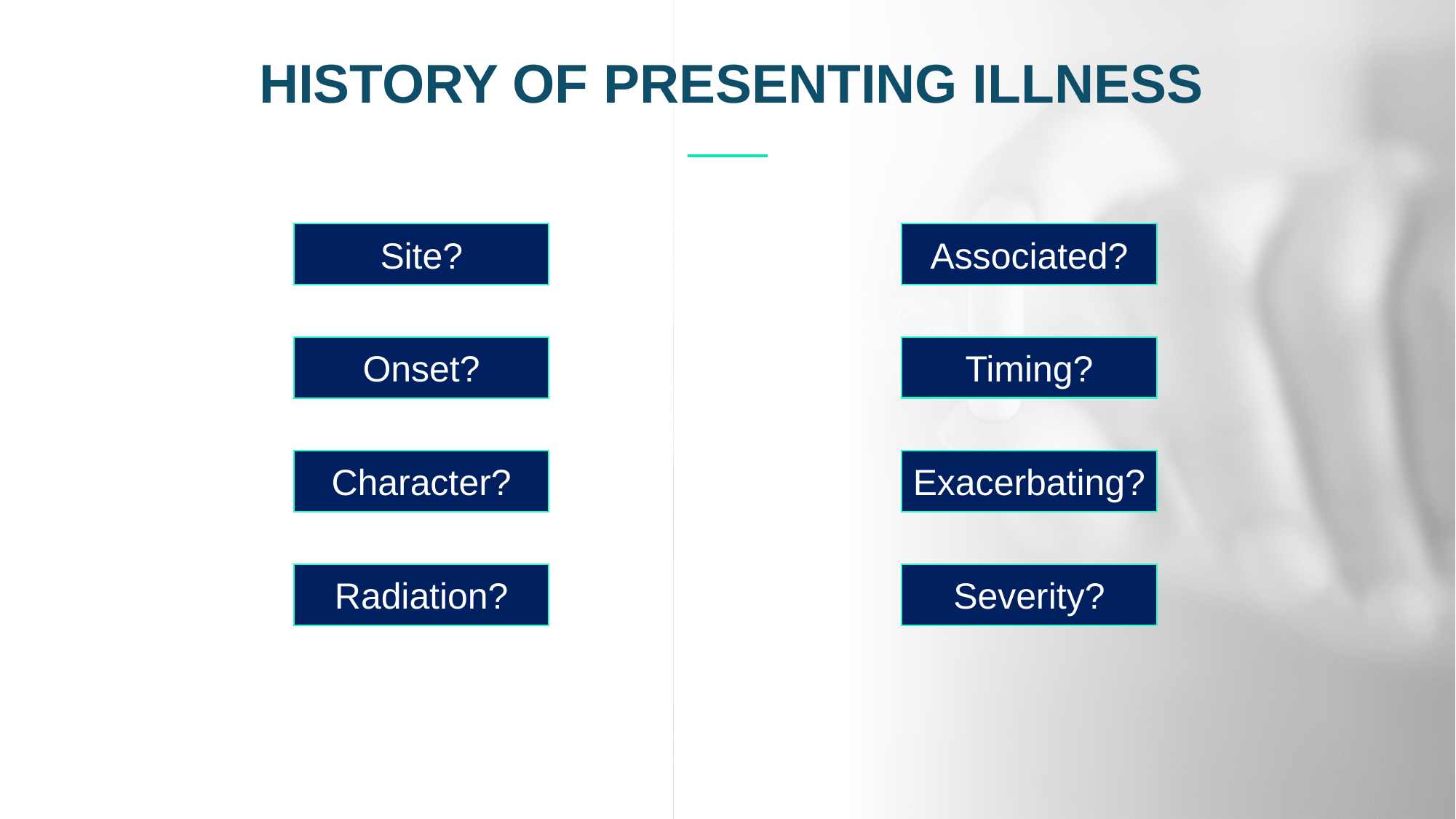

HISTORY OF PRESENTING ILLNESS
Site?
Associated?
Timing?
Onset?
Character?
Exacerbating?
Radiation?
Severity?